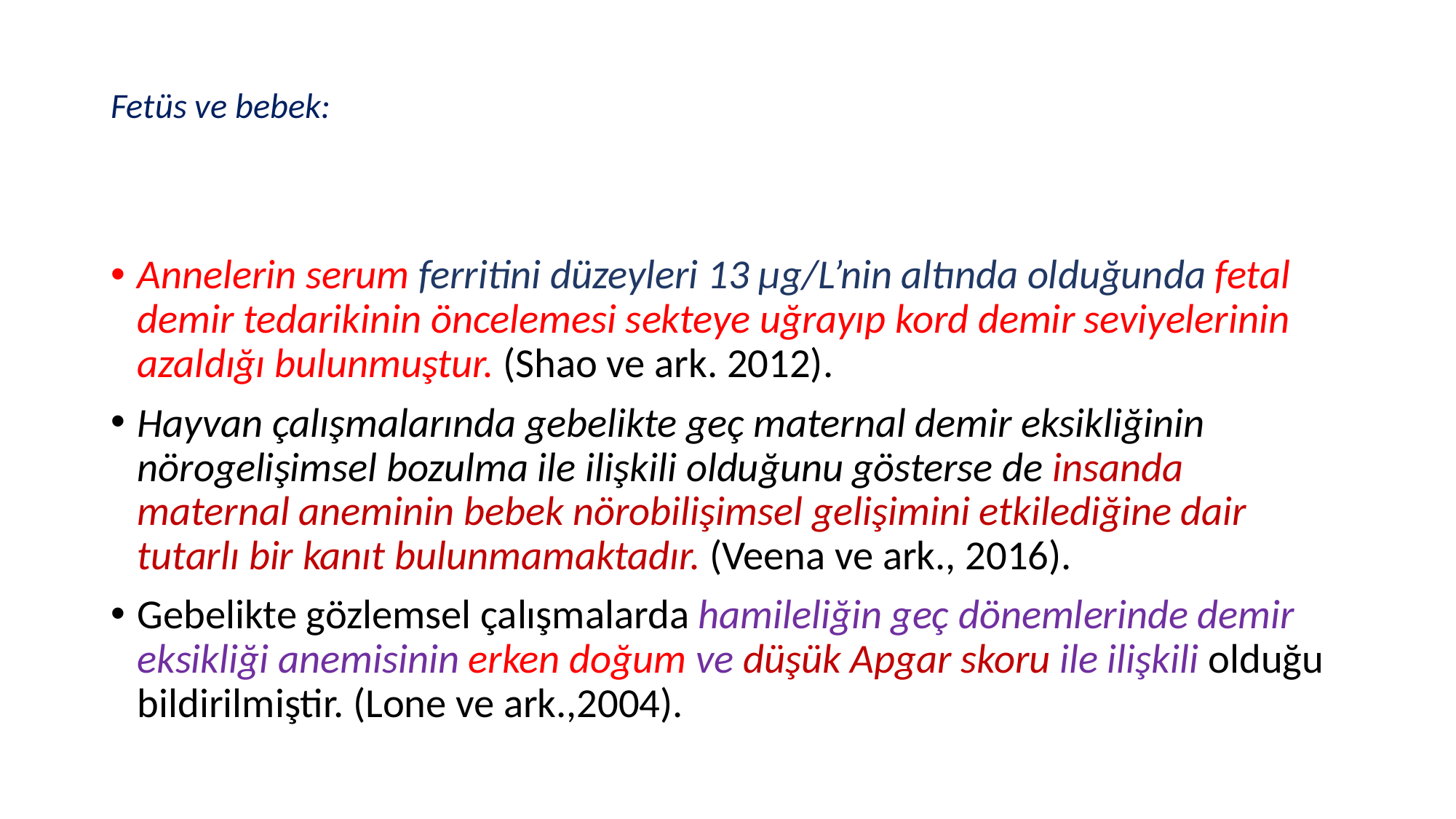

# Fetüs ve bebek:

Annelerin serum ferritini düzeyleri 13 μg/L’nin altında olduğunda fetal demir tedarikinin öncelemesi sekteye uğrayıp kord demir seviyelerinin azaldığı bulunmuştur. (Shao ve ark. 2012).
Hayvan çalışmalarında gebelikte geç maternal demir eksikliğinin nörogelişimsel bozulma ile ilişkili olduğunu gösterse de insanda maternal aneminin bebek nörobilişimsel gelişimini etkilediğine dair tutarlı bir kanıt bulunmamaktadır. (Veena ve ark., 2016).
Gebelikte gözlemsel çalışmalarda hamileliğin geç dönemlerinde demir eksikliği anemisinin erken doğum ve düşük Apgar skoru ile ilişkili olduğu bildirilmiştir. (Lone ve ark.,2004).